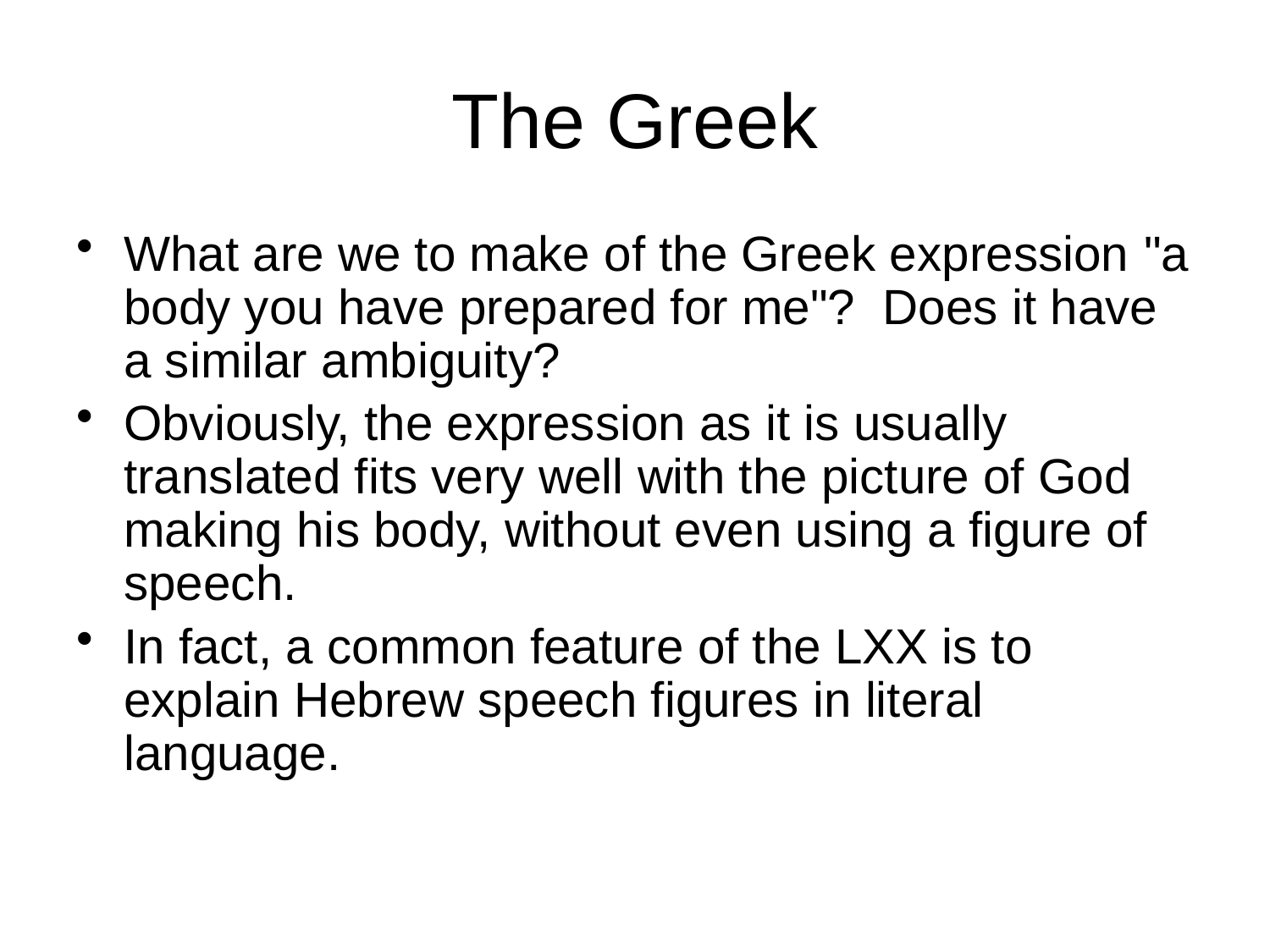

# The Greek
What are we to make of the Greek expression "a body you have prepared for me"?  Does it have a similar ambiguity?
Obviously, the expression as it is usually translated fits very well with the picture of God making his body, without even using a figure of speech.
In fact, a common feature of the LXX is to explain Hebrew speech figures in literal language.